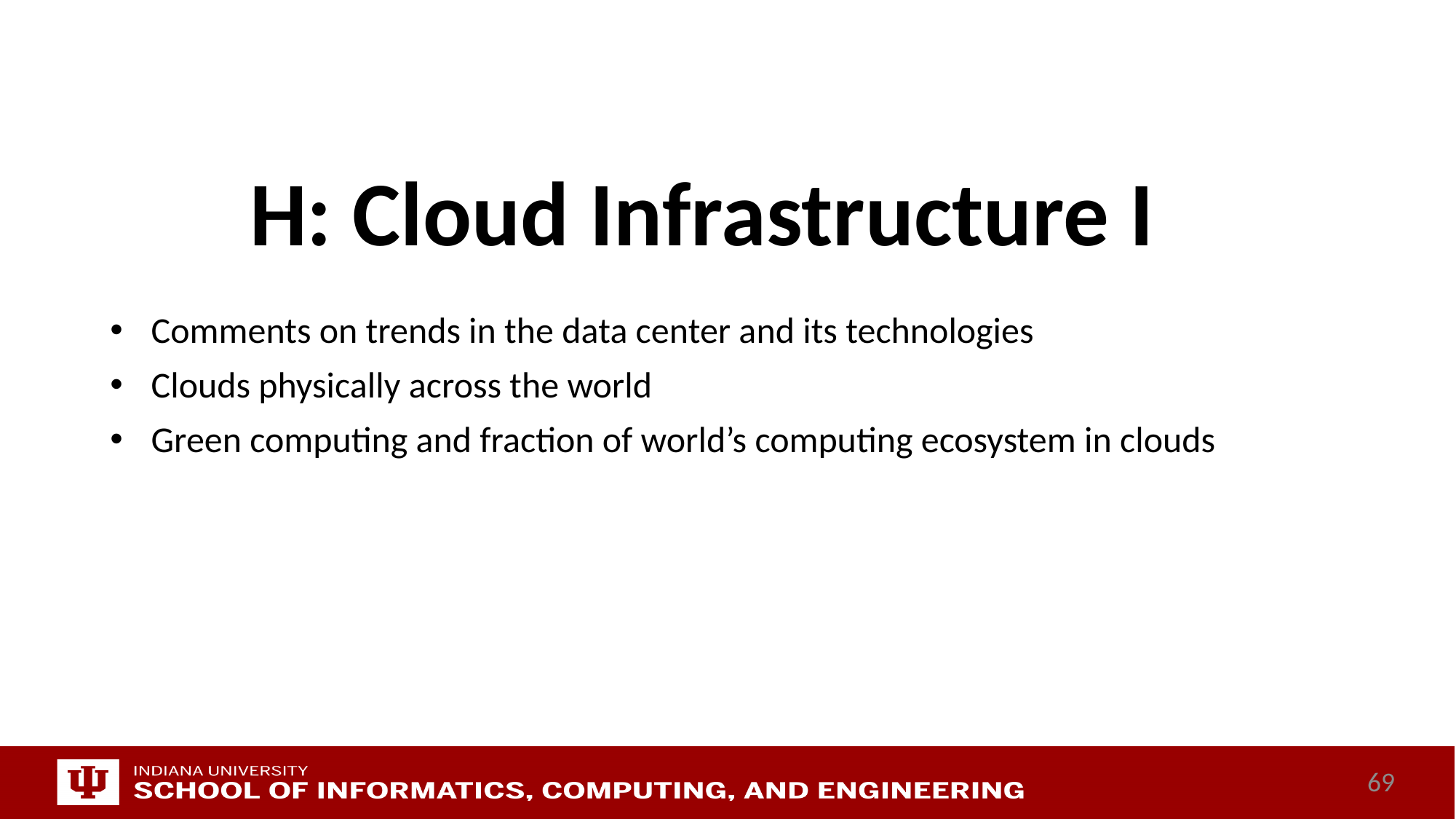

# H: Cloud Infrastructure I
Comments on trends in the data center and its technologies
Clouds physically across the world
Green computing and fraction of world’s computing ecosystem in clouds
69